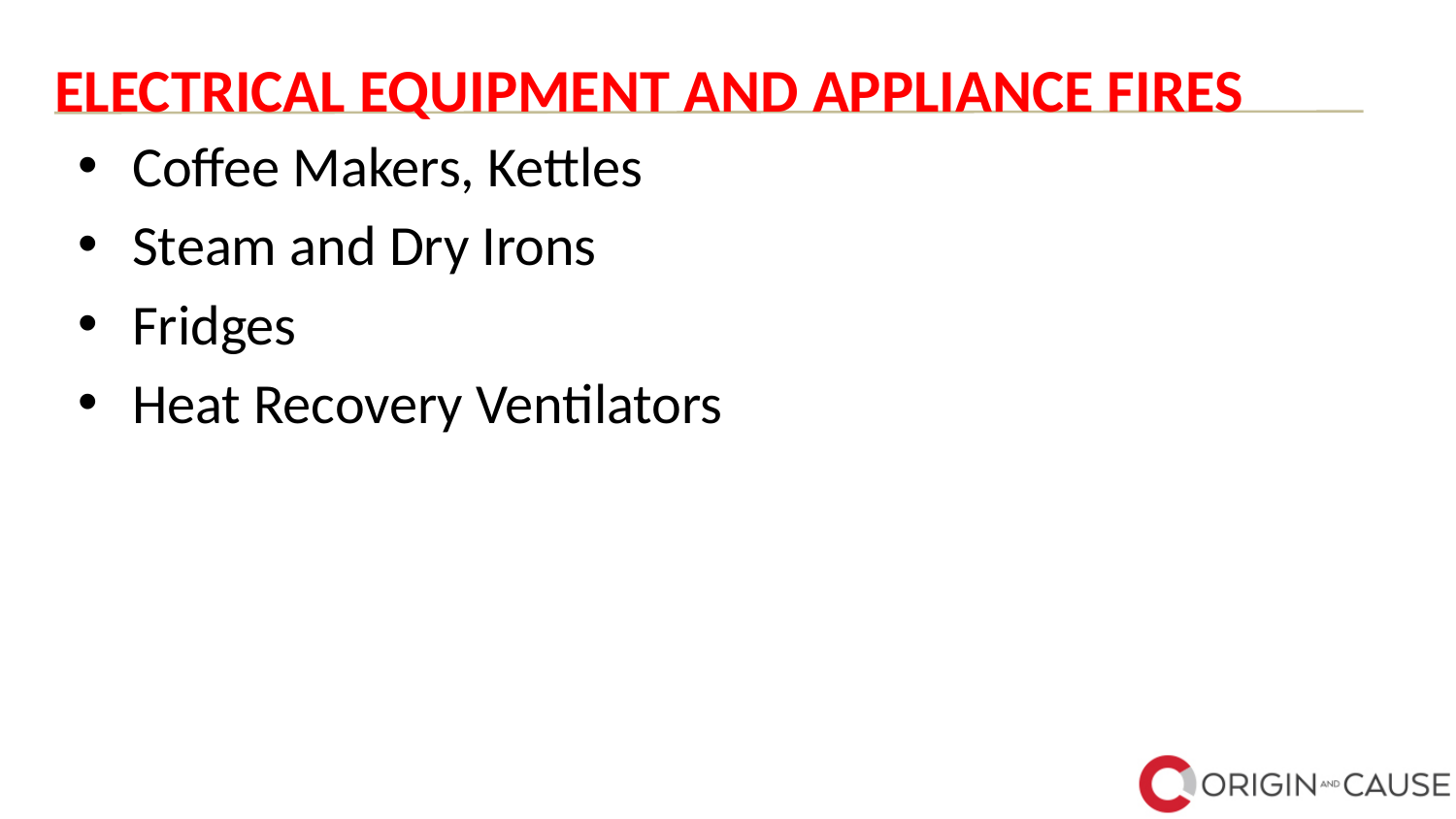

# ELECTRICAL EQUIPMENT AND APPLIANCE FIRES
Coffee Makers, Kettles
Steam and Dry Irons
Fridges
Heat Recovery Ventilators